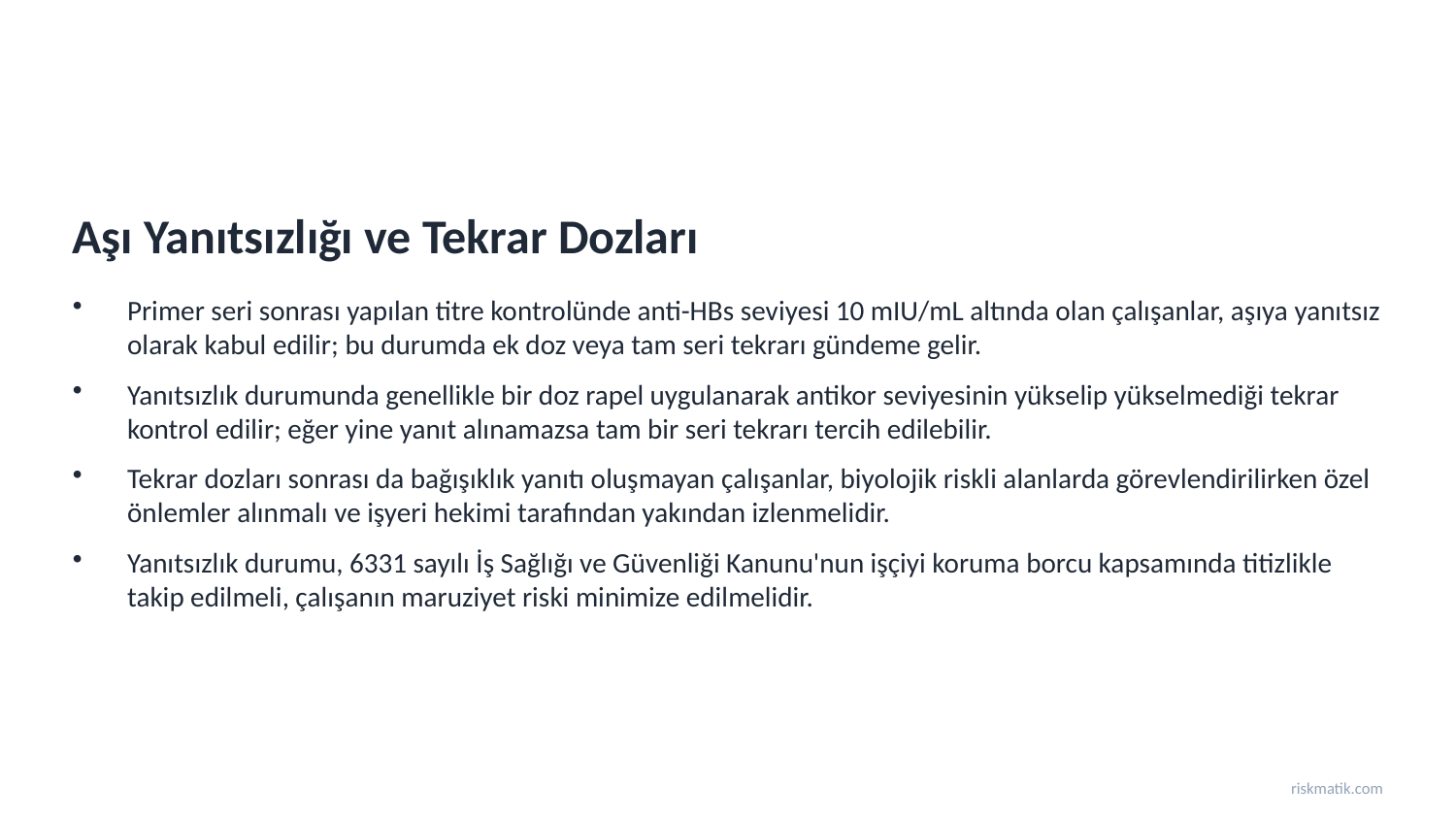

Aşı Yanıtsızlığı ve Tekrar Dozları
Primer seri sonrası yapılan titre kontrolünde anti-HBs seviyesi 10 mIU/mL altında olan çalışanlar, aşıya yanıtsız olarak kabul edilir; bu durumda ek doz veya tam seri tekrarı gündeme gelir.
Yanıtsızlık durumunda genellikle bir doz rapel uygulanarak antikor seviyesinin yükselip yükselmediği tekrar kontrol edilir; eğer yine yanıt alınamazsa tam bir seri tekrarı tercih edilebilir.
Tekrar dozları sonrası da bağışıklık yanıtı oluşmayan çalışanlar, biyolojik riskli alanlarda görevlendirilirken özel önlemler alınmalı ve işyeri hekimi tarafından yakından izlenmelidir.
Yanıtsızlık durumu, 6331 sayılı İş Sağlığı ve Güvenliği Kanunu'nun işçiyi koruma borcu kapsamında titizlikle takip edilmeli, çalışanın maruziyet riski minimize edilmelidir.
riskmatik.com